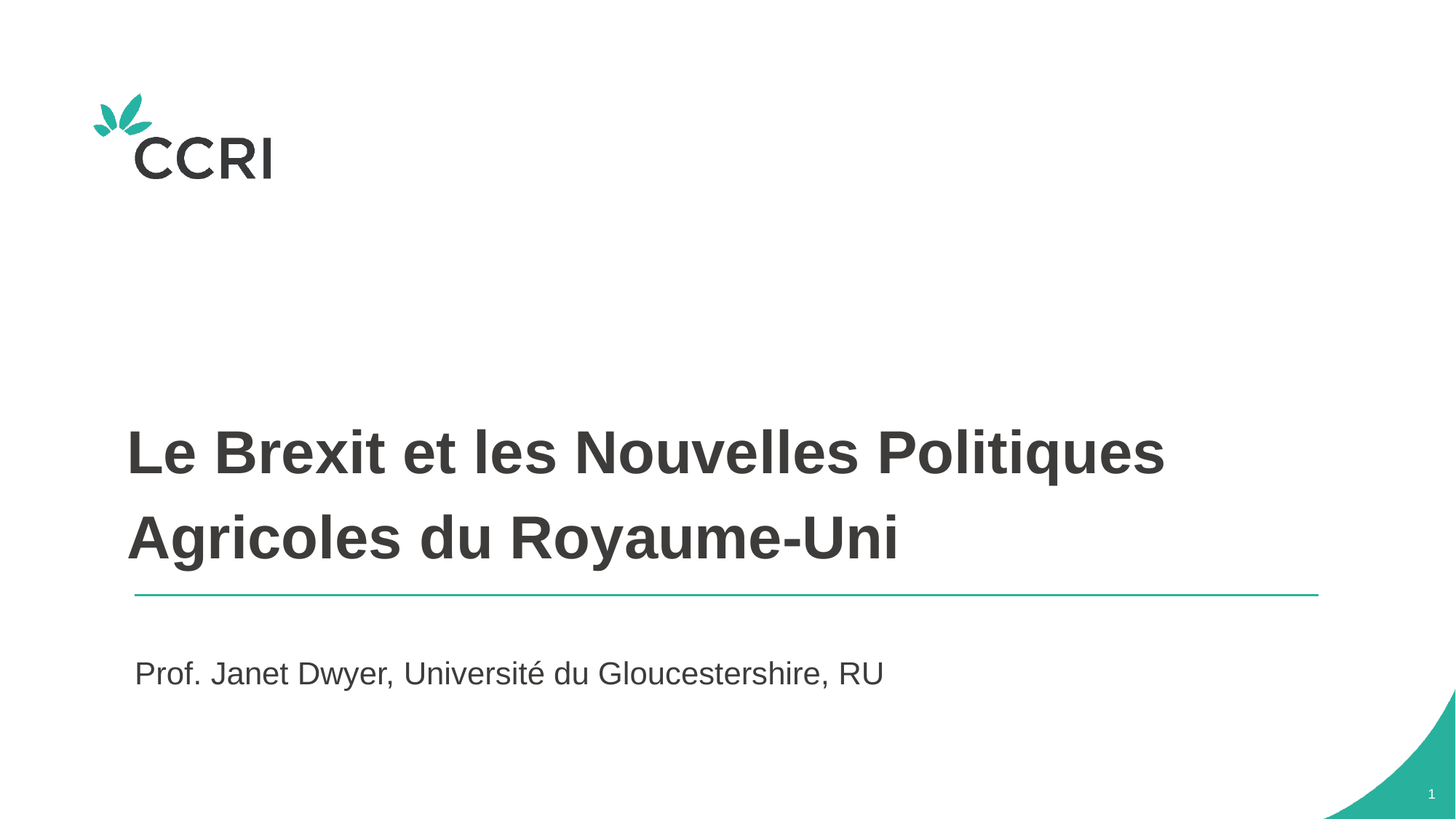

# Le Brexit et les Nouvelles Politiques Agricoles du Royaume-Uni
Prof. Janet Dwyer, Université du Gloucestershire, RU
1